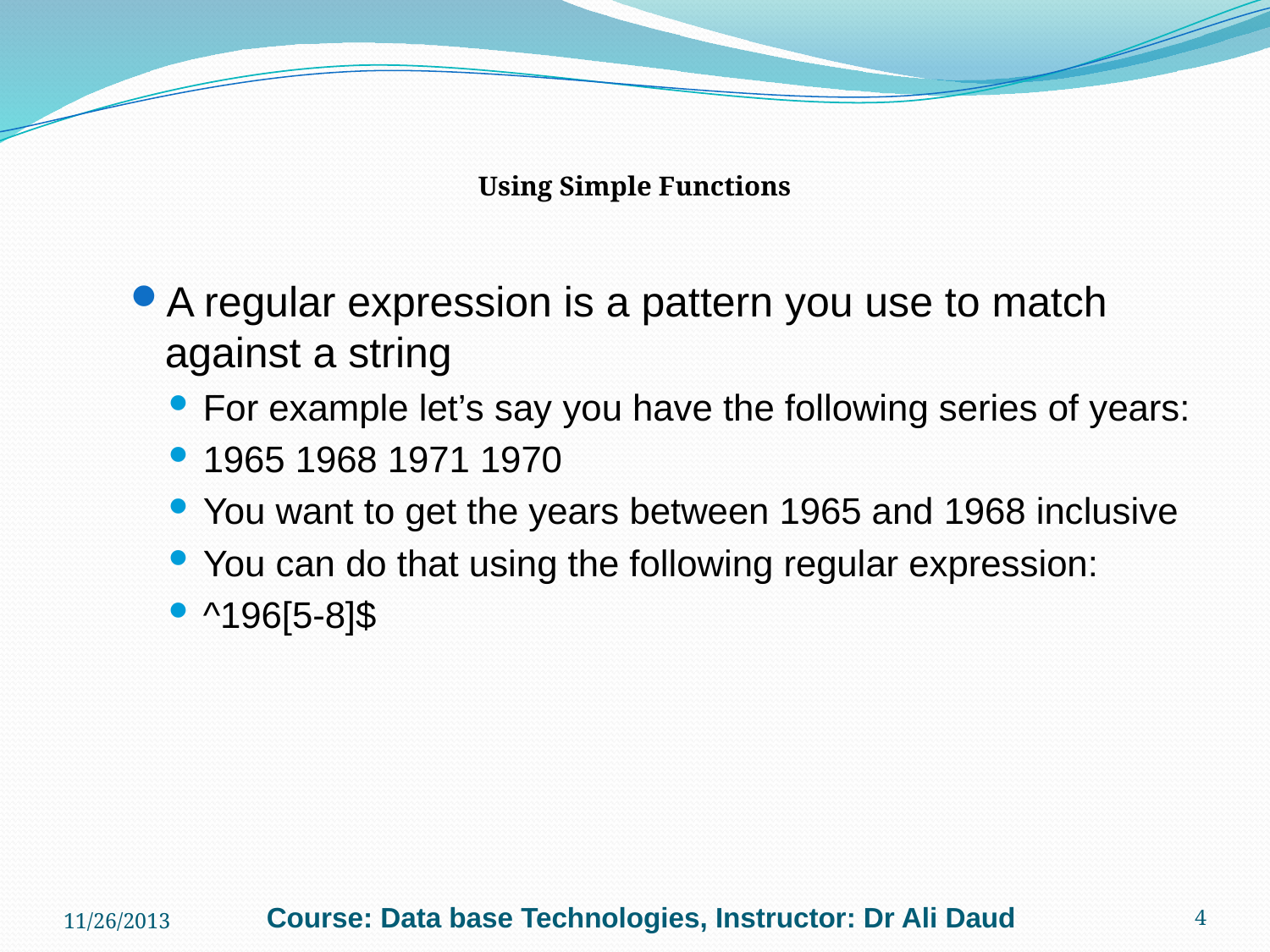

# Using Simple Functions
A regular expression is a pattern you use to match against a string
For example let’s say you have the following series of years:
1965 1968 1971 1970
You want to get the years between 1965 and 1968 inclusive
You can do that using the following regular expression:
^196[5-8]$

11/26/2013
Course: Data base Technologies, Instructor: Dr Ali Daud
4